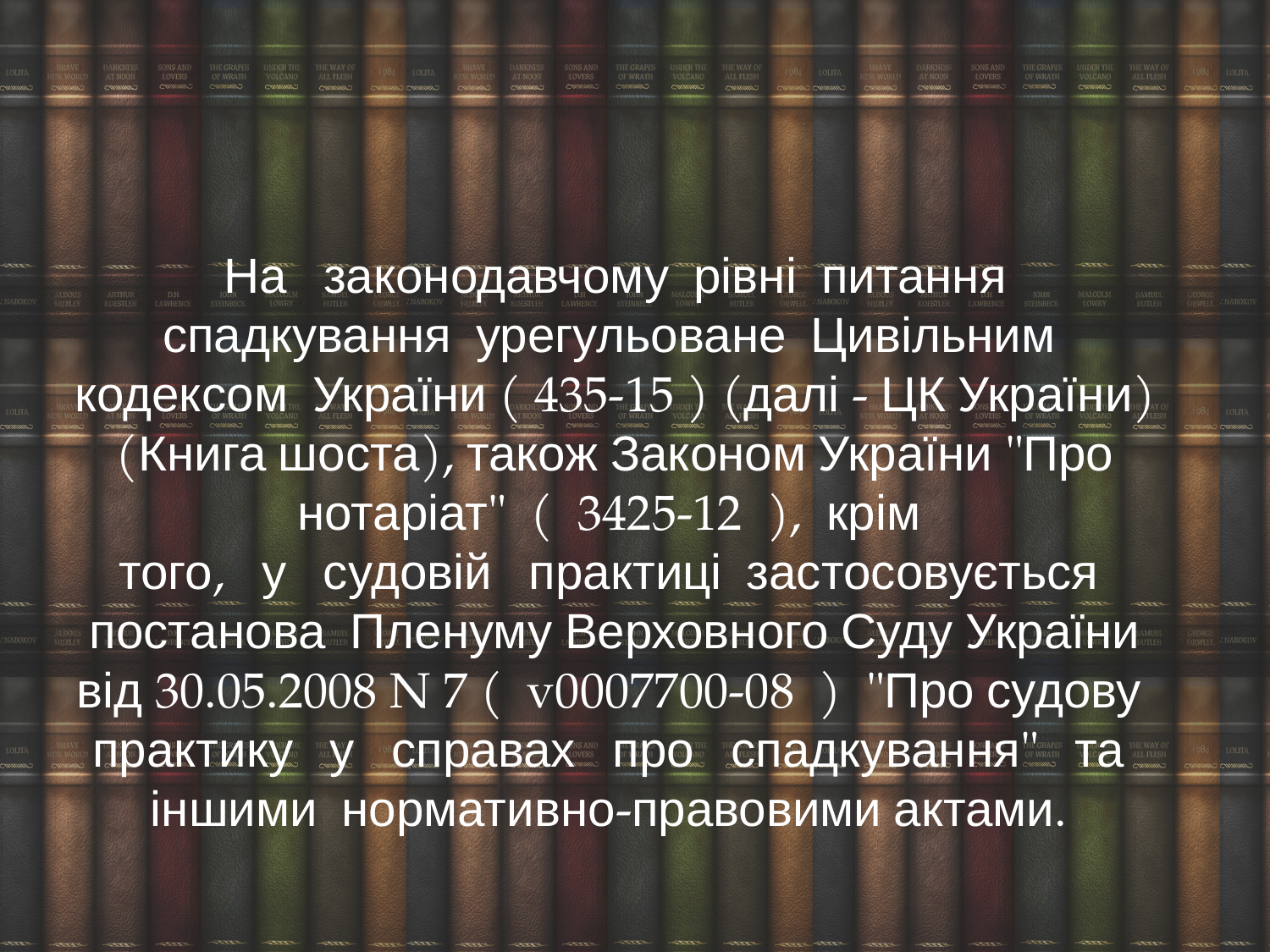

На   законодавчому  рівні  питання  спадкування  урегульоване  Цивільним  кодексом  України ( 435-15 ) (далі - ЦК України) (Книга шоста), також Законом України "Про нотаріат"  (  3425-12  ),  крім
того,   у   судовій   практиці  застосовується  постанова  Пленуму Верховного Суду України від 30.05.2008 N 7 (  v0007700-08  )  "Про судову   практику   у   справах   про   спадкування"   та   іншими  нормативно-правовими актами.